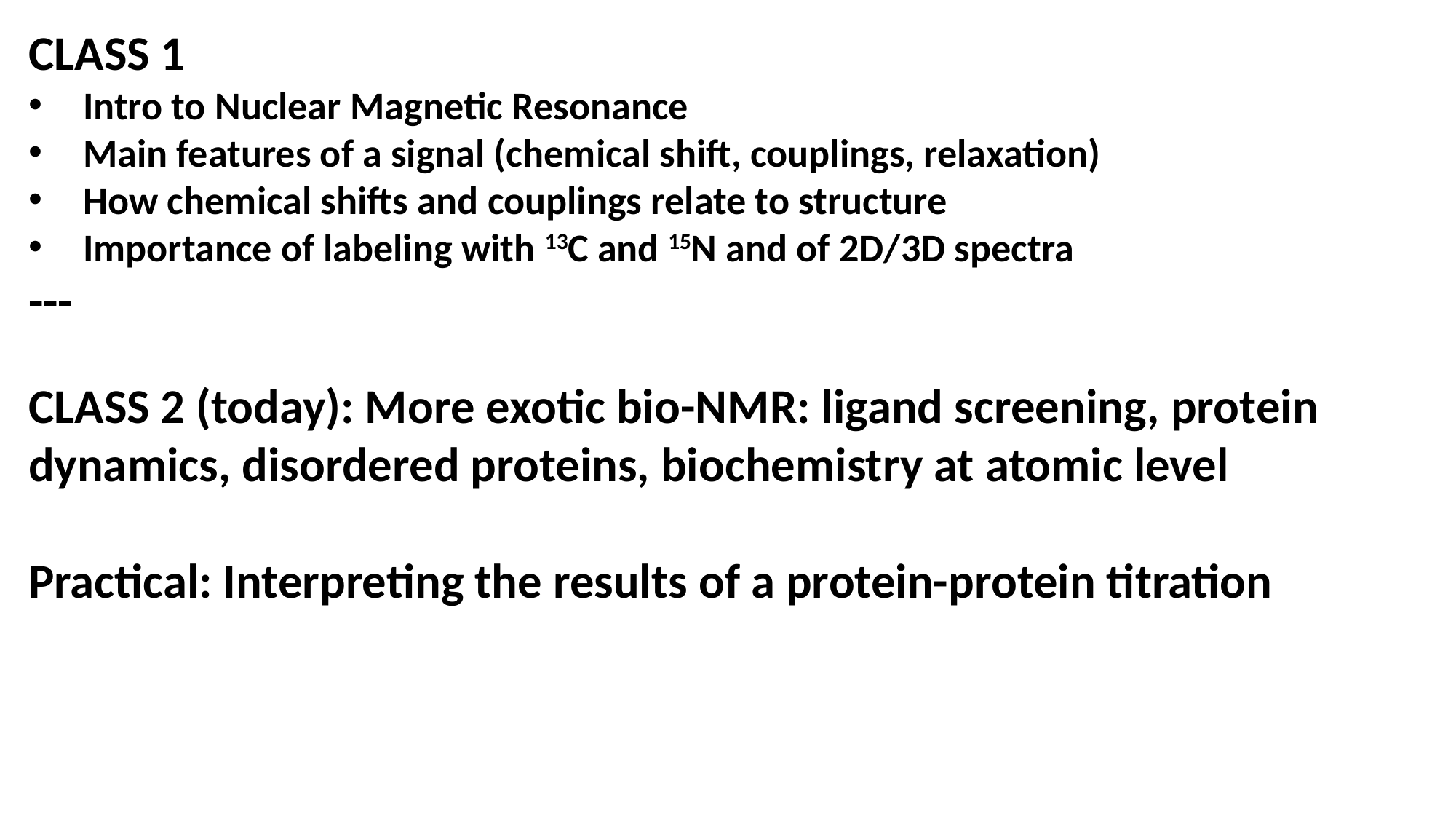

CLASS 1
Intro to Nuclear Magnetic Resonance
Main features of a signal (chemical shift, couplings, relaxation)
How chemical shifts and couplings relate to structure
Importance of labeling with 13C and 15N and of 2D/3D spectra
---

CLASS 2 (today): More exotic bio-NMR: ligand screening, protein dynamics, disordered proteins, biochemistry at atomic level

Practical: Interpreting the results of a protein-protein titration